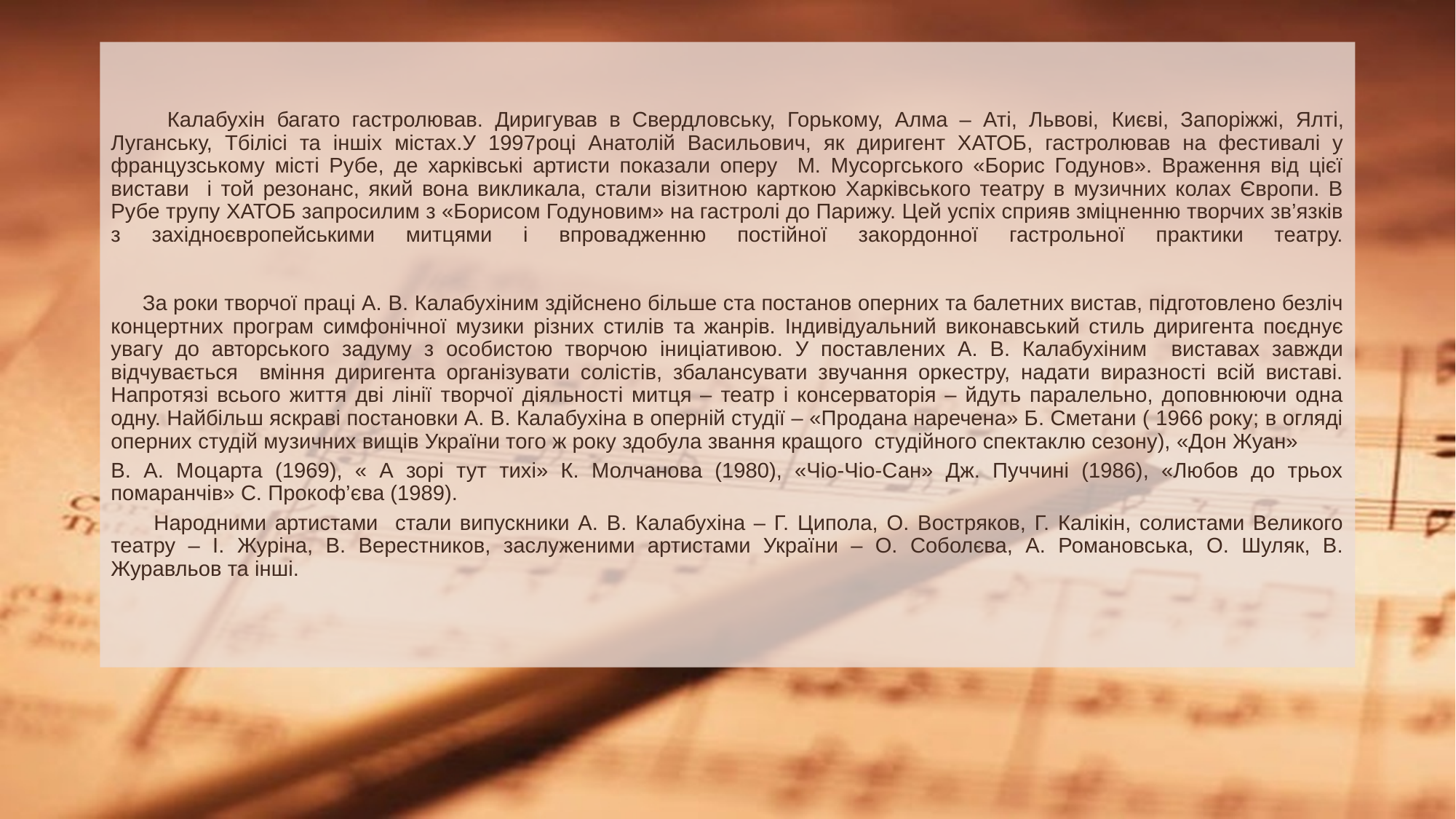

Калабухін багато гастролював. Диригував в Свердловську, Горькому, Алма – Аті, Львові, Києві, Запоріжжі, Ялті, Луганську, Тбілісі та іншіх містах.У 1997році Анатолій Васильович, як диригент ХАТОБ, гастролював на фестивалі у французському місті Рубе, де харківські артисти показали оперу  М. Мусоргського «Борис Годунов». Враження від цієї вистави  і той резонанс, який вона викликала, стали візитною карткою Харківського театру в музичних колах Європи. В Рубе трупу ХАТОБ запросилим з «Борисом Годуновим» на гастролі до Парижу. Цей успіх сприяв зміцненню творчих зв’язків з західноєвропейськими митцями і впровадженню постійної закордонної гастрольної практики театру.
     За роки творчої праці А. В. Калабухіним здійснено більше ста постанов оперних та балетних вистав, підготовлено безліч концертних програм симфонічної музики різних стилів та жанрів. Індивідуальний виконавський стиль диригента поєднує увагу до авторського задуму з особистою творчою іниціативою. У поставлених А. В. Калабухіним  виставах завжди відчувається  вміння диригента організувати солістів, збалансувати звучання оркестру, надати виразності всій виставі. Напротязі всього життя дві лінії творчої діяльності митця – театр і консерваторія – йдуть паралельно, доповнюючи одна одну. Найбільш яскраві постановки А. В. Калабухіна в оперній студії – «Продана наречена» Б. Сметани ( 1966 року; в огляді оперних студій музичних вищів України того ж року здобула звання кращого  студійного спектаклю сезону), «Дон Жуан»
В. А. Моцарта (1969), « А зорі тут тихі» К. Молчанова (1980), «Чіо-Чіо-Сан» Дж. Пуччині (1986), «Любов до трьох помаранчів» С. Прокоф’єва (1989).
     Народними артистами  стали випускники А. В. Калабухіна – Г. Ципола, О. Востряков, Г. Калікін, солистами Великого театру – І. Журіна, В. Верестников, заслуженими артистами України – О. Соболєва, А. Романовська, О. Шуляк, В. Журавльов та інші.

#